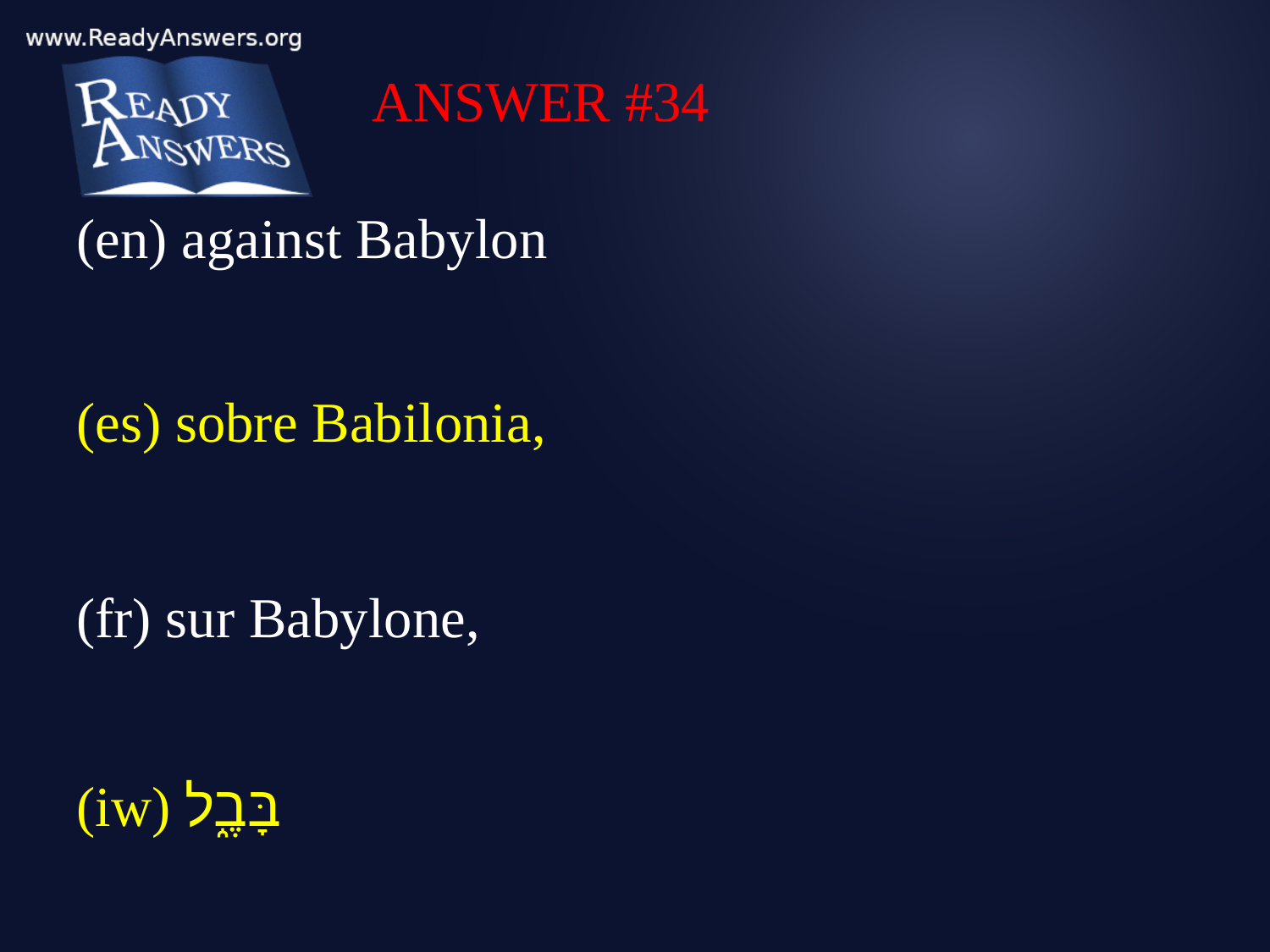

ANSWER #34
(en) against Babylon
(es) sobre Babilonia,
(fr) sur Babylone,
(iw) בָּבֶ֑ל